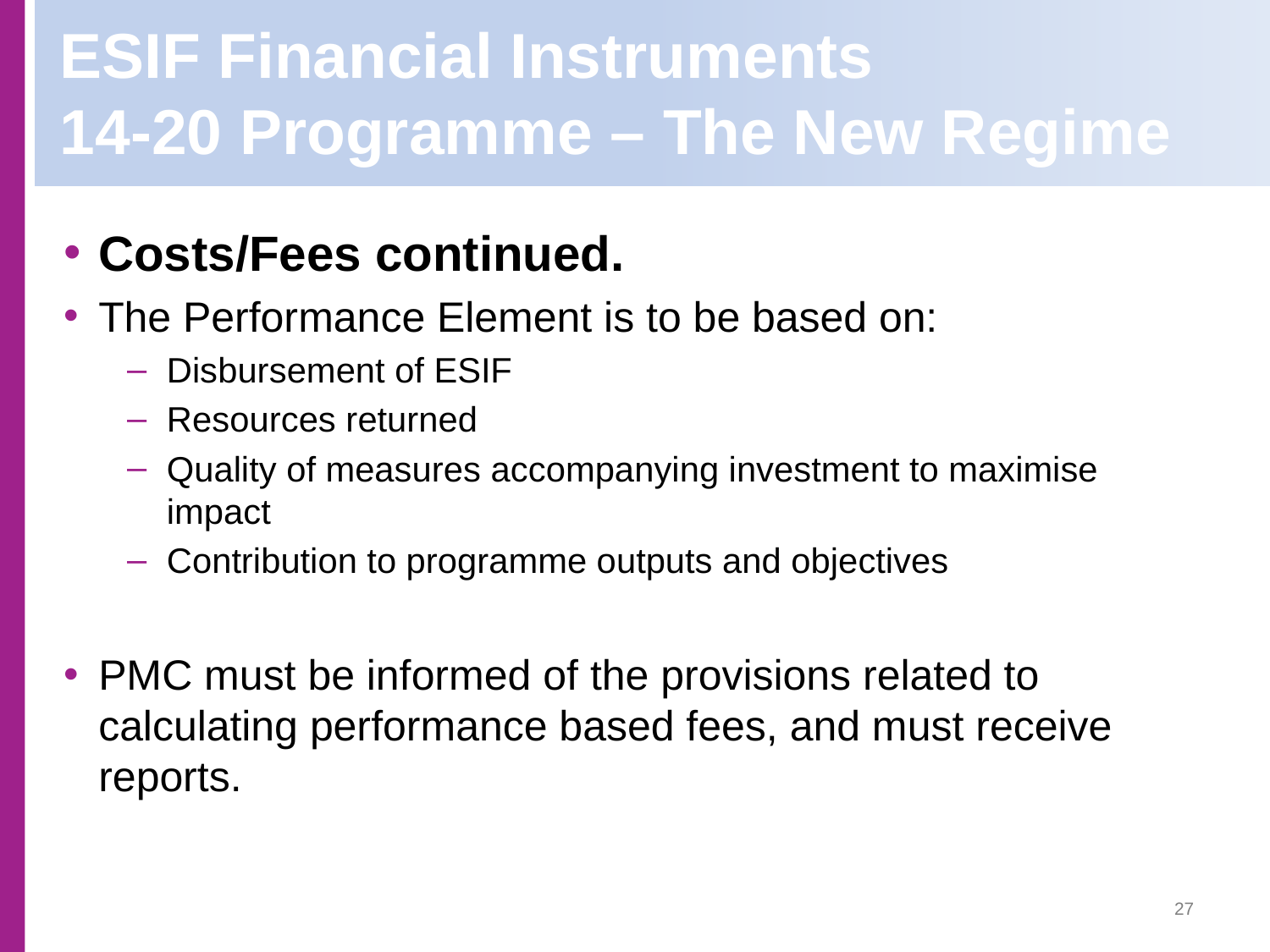

# ESIF Financial Instruments 14-20 Programme – The New Regime
Costs/Fees continued.
The Performance Element is to be based on:
Disbursement of ESIF
Resources returned
Quality of measures accompanying investment to maximise impact
Contribution to programme outputs and objectives

PMC must be informed of the provisions related to calculating performance based fees, and must receive reports.
27